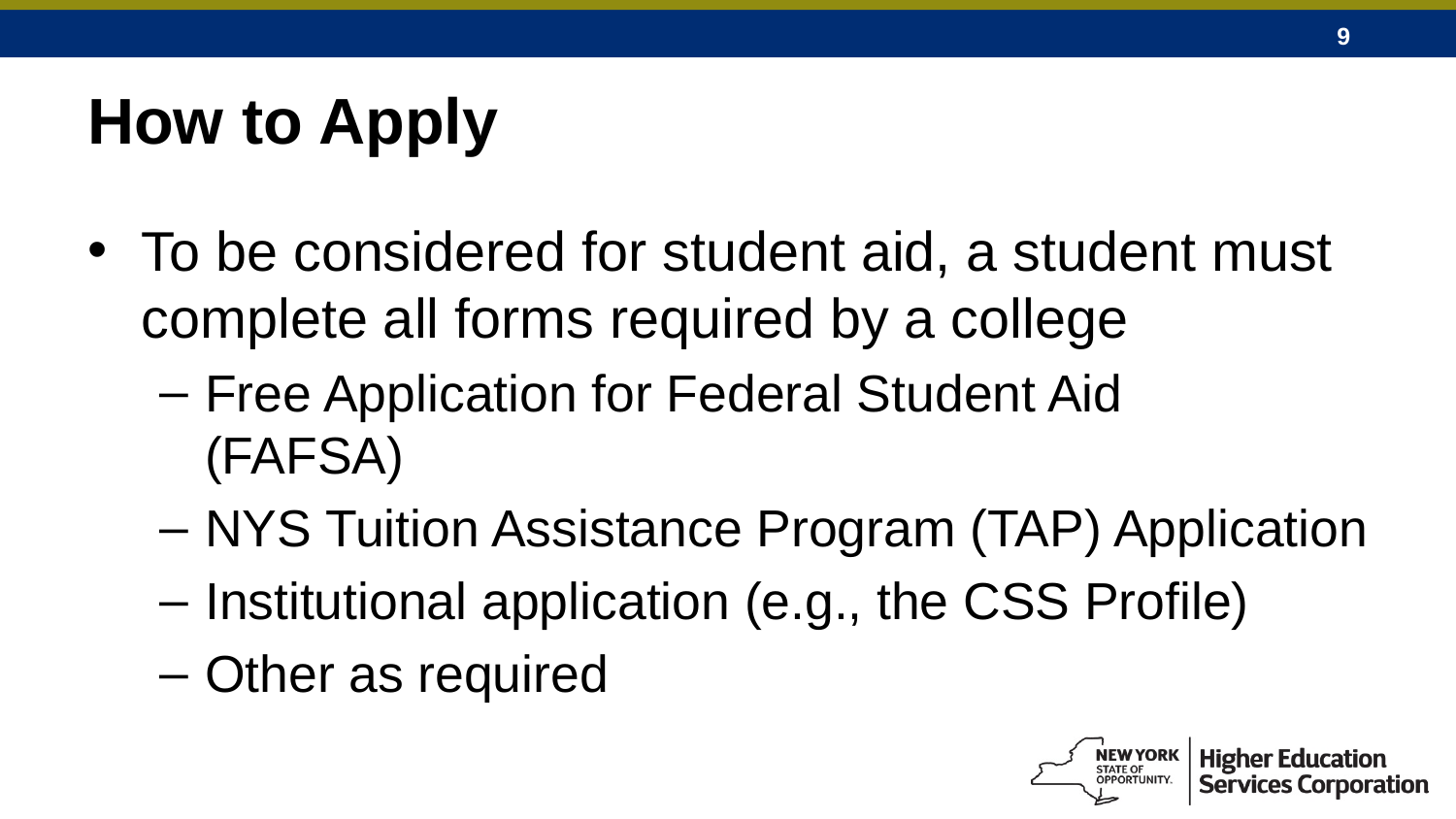

# How to Apply
To be considered for student aid, a student must complete all forms required by a college
Free Application for Federal Student Aid      (FAFSA)
NYS Tuition Assistance Program (TAP) Application
Institutional application (e.g., the CSS Profile)
Other as required